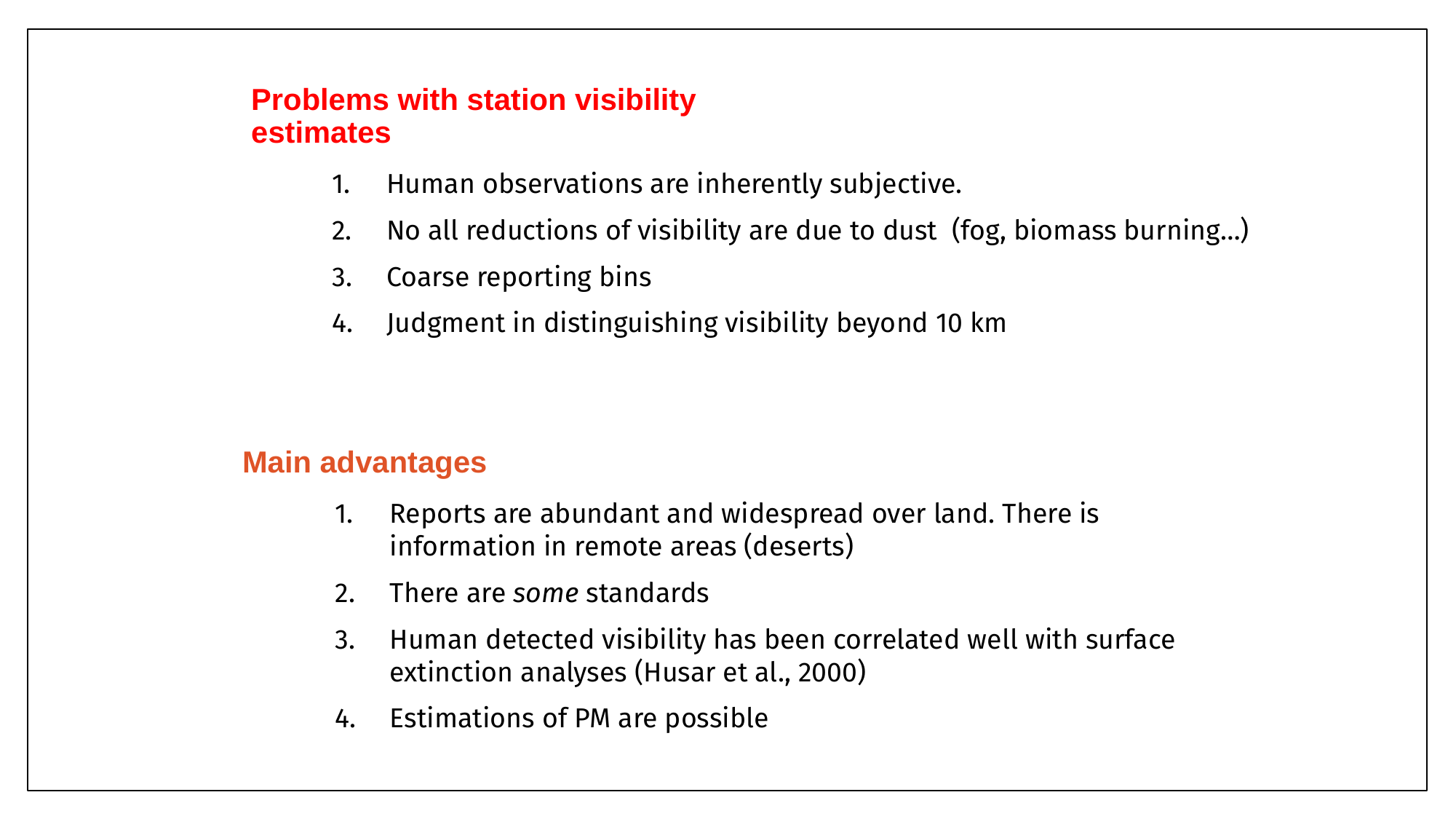

# Problems with station visibility estimates
Human observations are inherently subjective.
No all reductions of visibility are due to dust  (fog, biomass burning…)
Coarse reporting bins
Judgment in distinguishing visibility beyond 10 km

Main advantages
Reports are abundant and widespread over land. There is information in remote areas (deserts)
There are some standards
Human detected visibility has been correlated well with surface extinction analyses (Husar et al., 2000)
Estimations of PM are possible